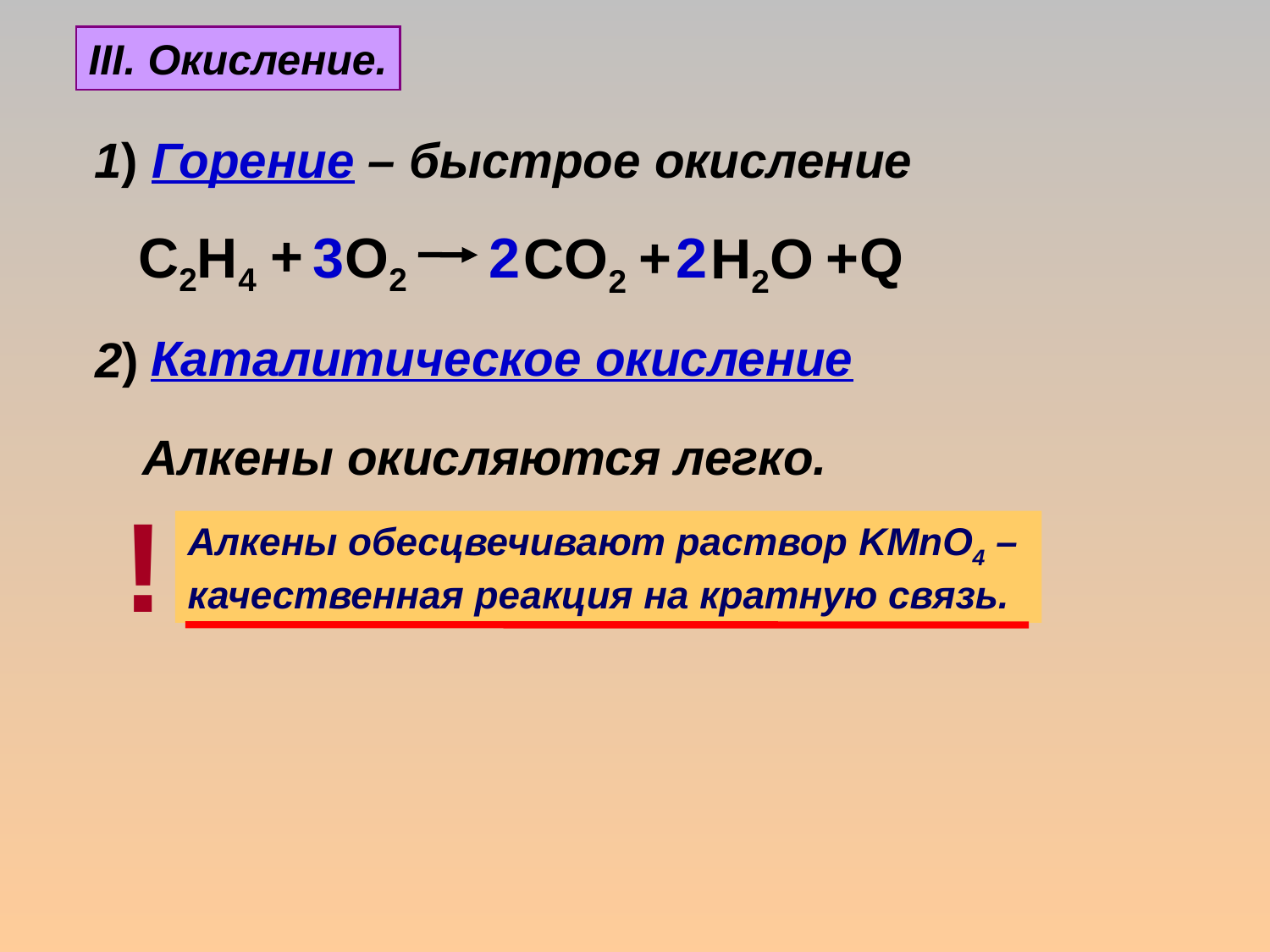

III. Окисление.
1)
Горение – быстрое окисление
+
C2H4
3
О2
2
+
2
+
Q
CО2
H2О
Каталитическое окисление
2)
Алкены окисляются легко.
!
Алкены обесцвечивают раствор KMnO4 – качественная реакция на кратную связь.